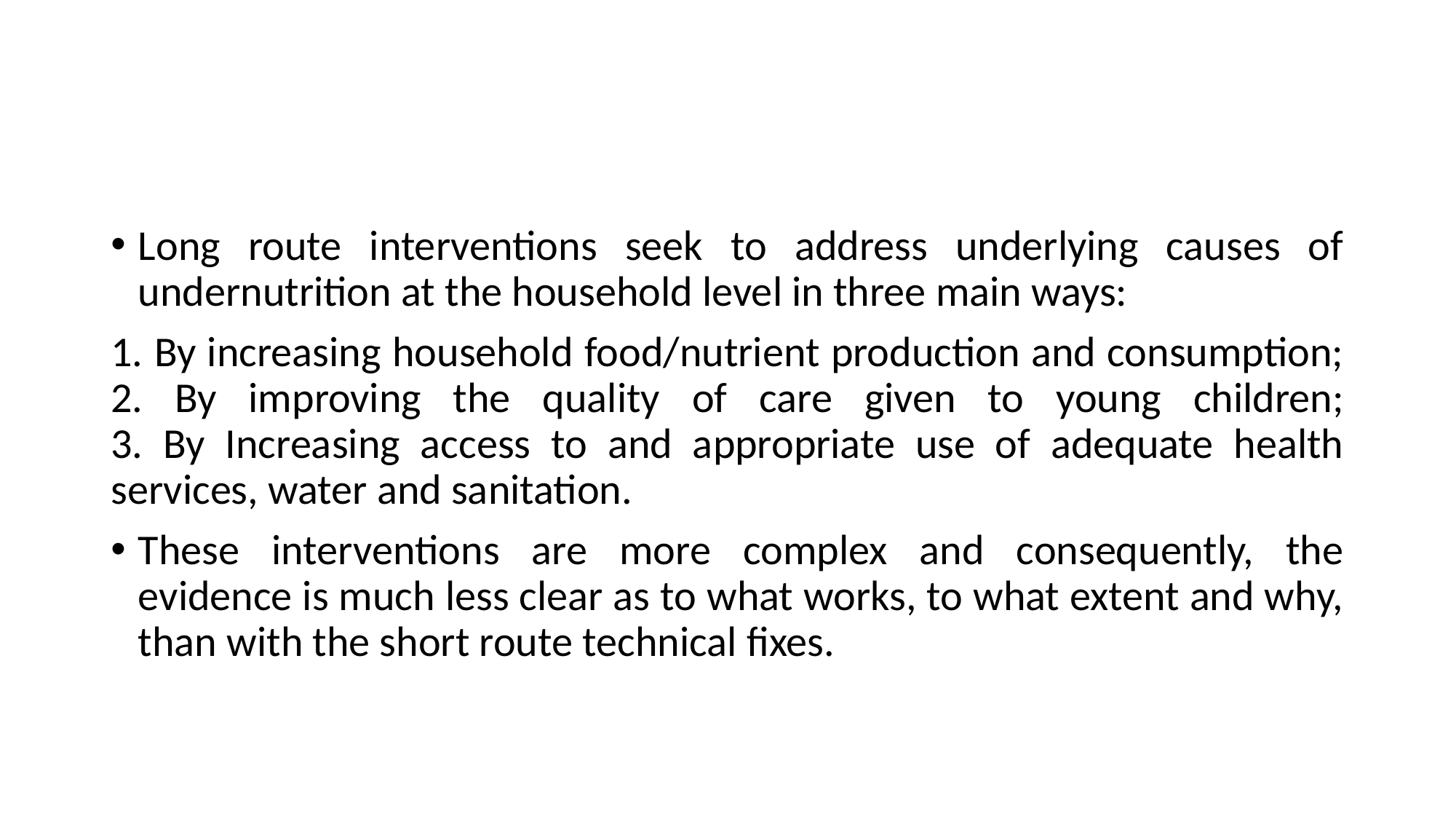

#
Long route interventions seek to address underlying causes of undernutrition at the household level in three main ways:
1. By increasing household food/nutrient production and consumption;
2. By improving the quality of care given to young children;
3. By Increasing access to and appropriate use of adequate health services, water and sanitation.
These interventions are more complex and consequently, the evidence is much less clear as to what works, to what extent and why, than with the short route technical fixes.